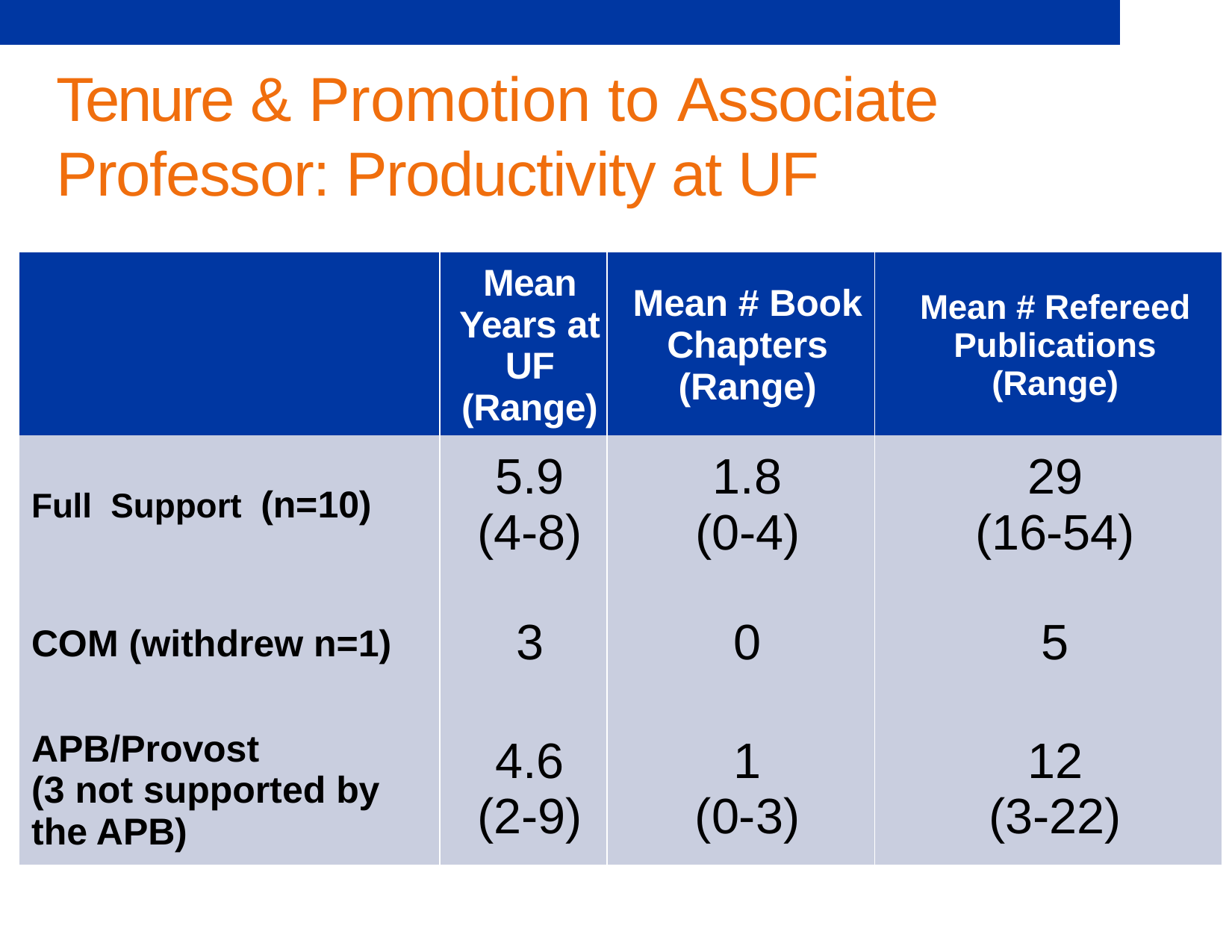

# Tenure & Promotion to Associate Professor: Productivity at UF
|  | Mean Years at UF (Range) | Mean # Book Chapters (Range) | Mean # Refereed Publications (Range) |
| --- | --- | --- | --- |
| Full Support (n=10) | 5.9 (4-8) | 1.8 (0-4) | 29 (16-54) |
| COM (withdrew n=1) | 3 | 0 | 5 |
| APB/Provost (3 not supported by the APB) | 4.6 (2-9) | 1 (0-3) | 12 (3-22) |